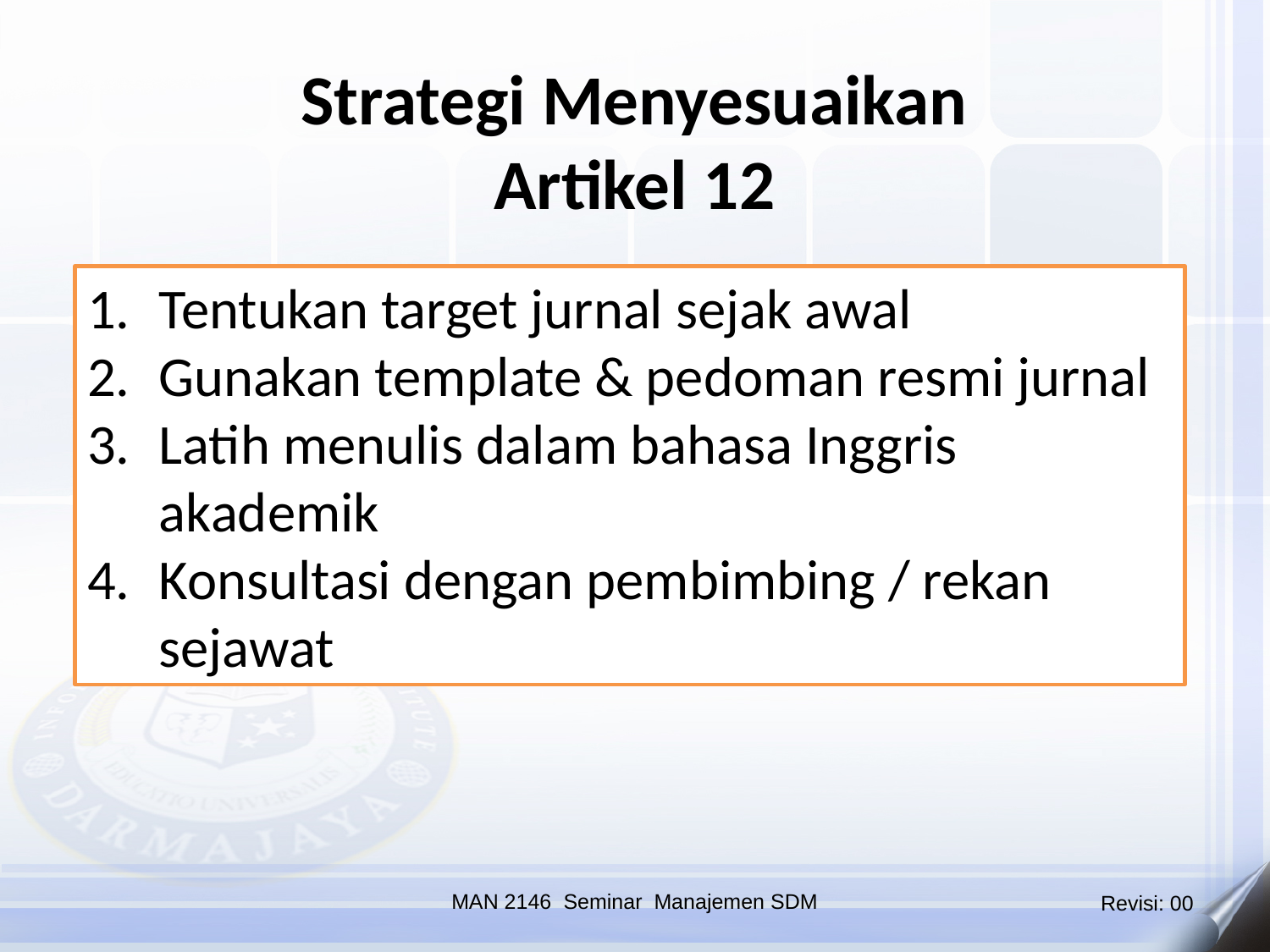

Strategi Menyesuaikan Artikel 12
Tentukan target jurnal sejak awal
Gunakan template & pedoman resmi jurnal
Latih menulis dalam bahasa Inggris akademik
Konsultasi dengan pembimbing / rekan sejawat
MAN 2146  Seminar  Manajemen SDM